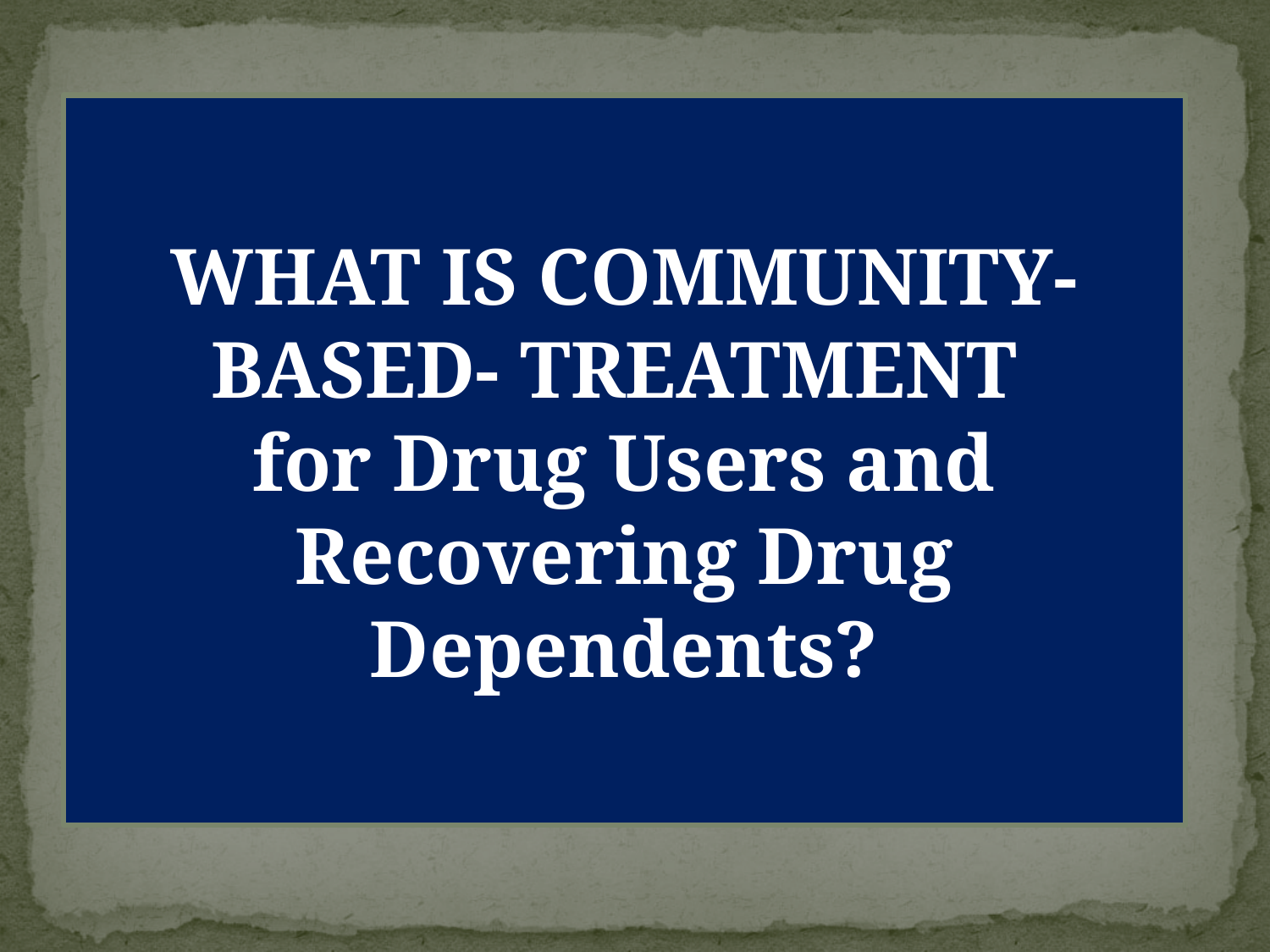

WHAT IS COMMUNITY- BASED- TREATMENT
for Drug Users and Recovering Drug Dependents?